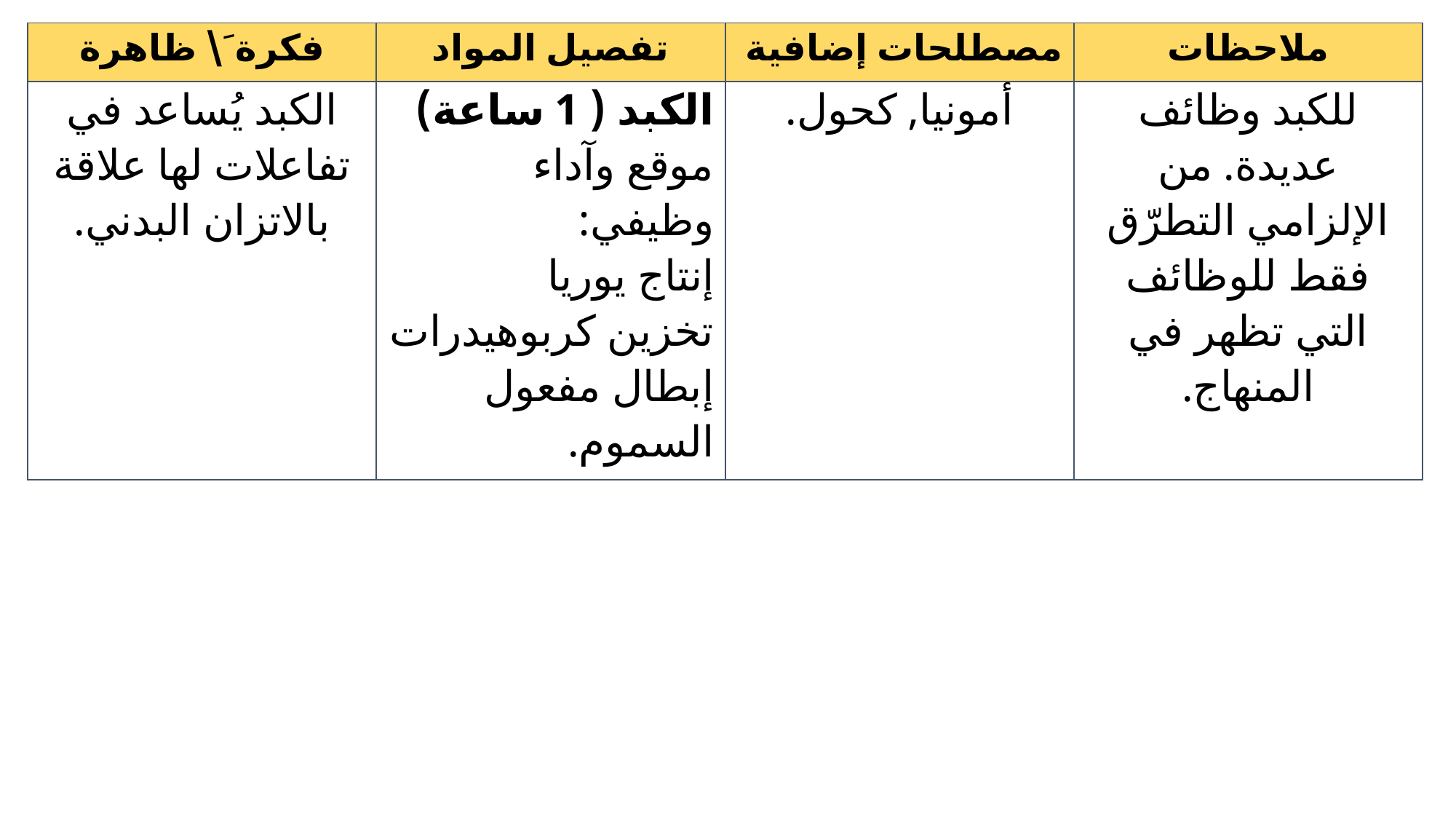

| فكرة َ\ ظاهرة | تفصيل المواد | مصطلحات إضافية | ملاحظات |
| --- | --- | --- | --- |
| الكبد يُساعد في تفاعلات لها علاقة بالاتزان البدني. | الكبد ( 1 ساعة) موقع وآداء وظيفي: إنتاج يوريا تخزين كربوهيدرات إبطال مفعول السموم. | أمونيا, كحول. | للكبد وظائف عديدة. من الإلزامي التطرّق فقط للوظائف التي تظهر في المنهاج. |